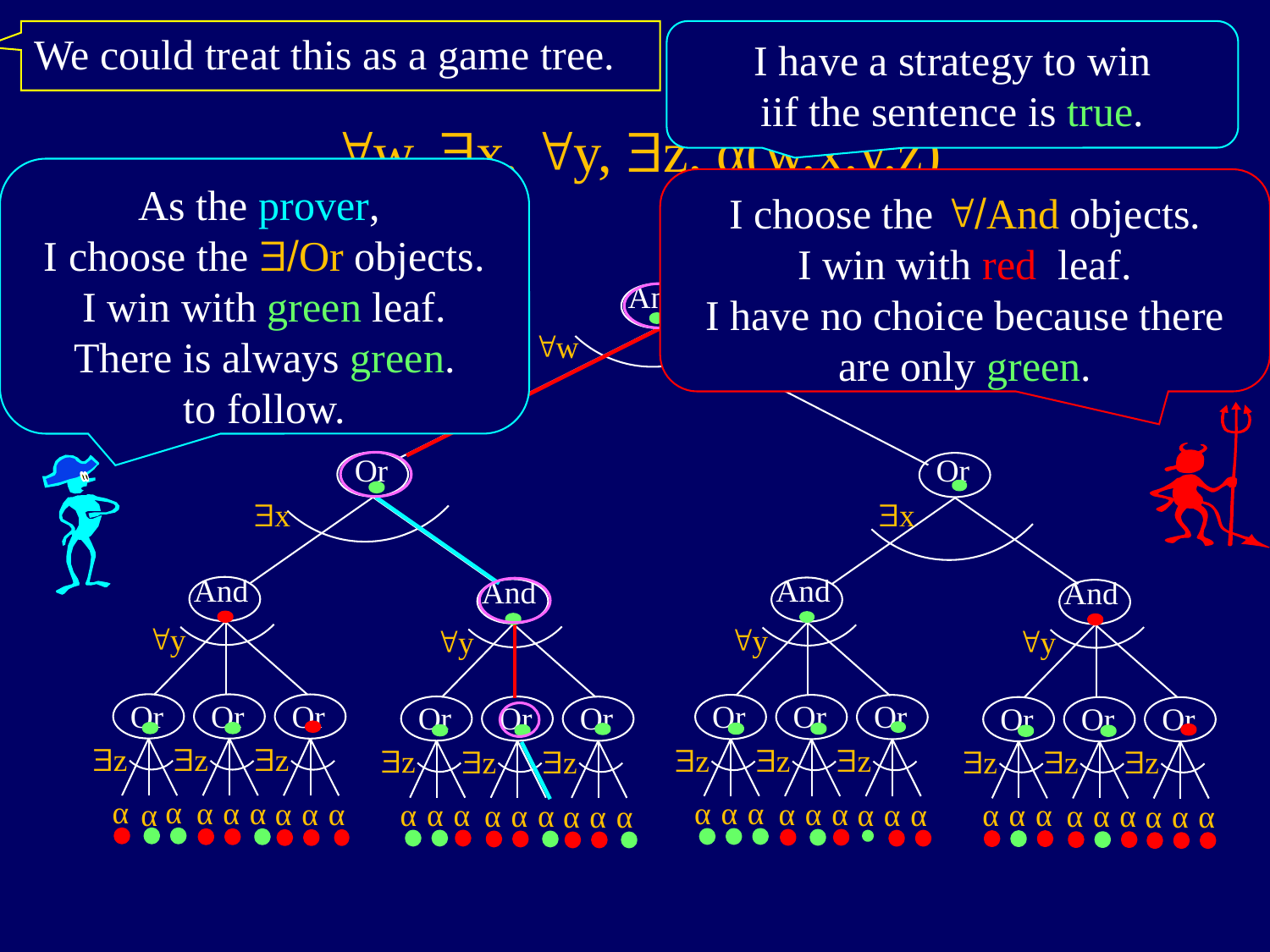

We could treat this as a game tree.
I have a strategy to win
iif the sentence is true.

And

∀w

∃x
∃x

And
And
And
And

∀y
∀y
∀y
∀y
Or

∃z
Or

∃z
Or

∃z
Or

∃z
Or

∃z
Or

∃z
Or

∃z
Or

∃z
Or

∃z
Or

∃z
Or

∃z
Or

∃z
α
α
α
α
α
α
α
α
α
α
α
α
α
α
α
α
α
α
α
α
α
α
α
α
α
α
α
α
α
α
α
α
α
α
α
α
Or
Or
∀w, ∃x, ∀y, ∃z, α(w,x,y,z)
As the prover,
I choose the ∃/Or objects.
I win with green leaf.
There is always green.
to follow.
I choose the ∀/And objects.
I win with red  leaf.
I have no choice because there are only green.